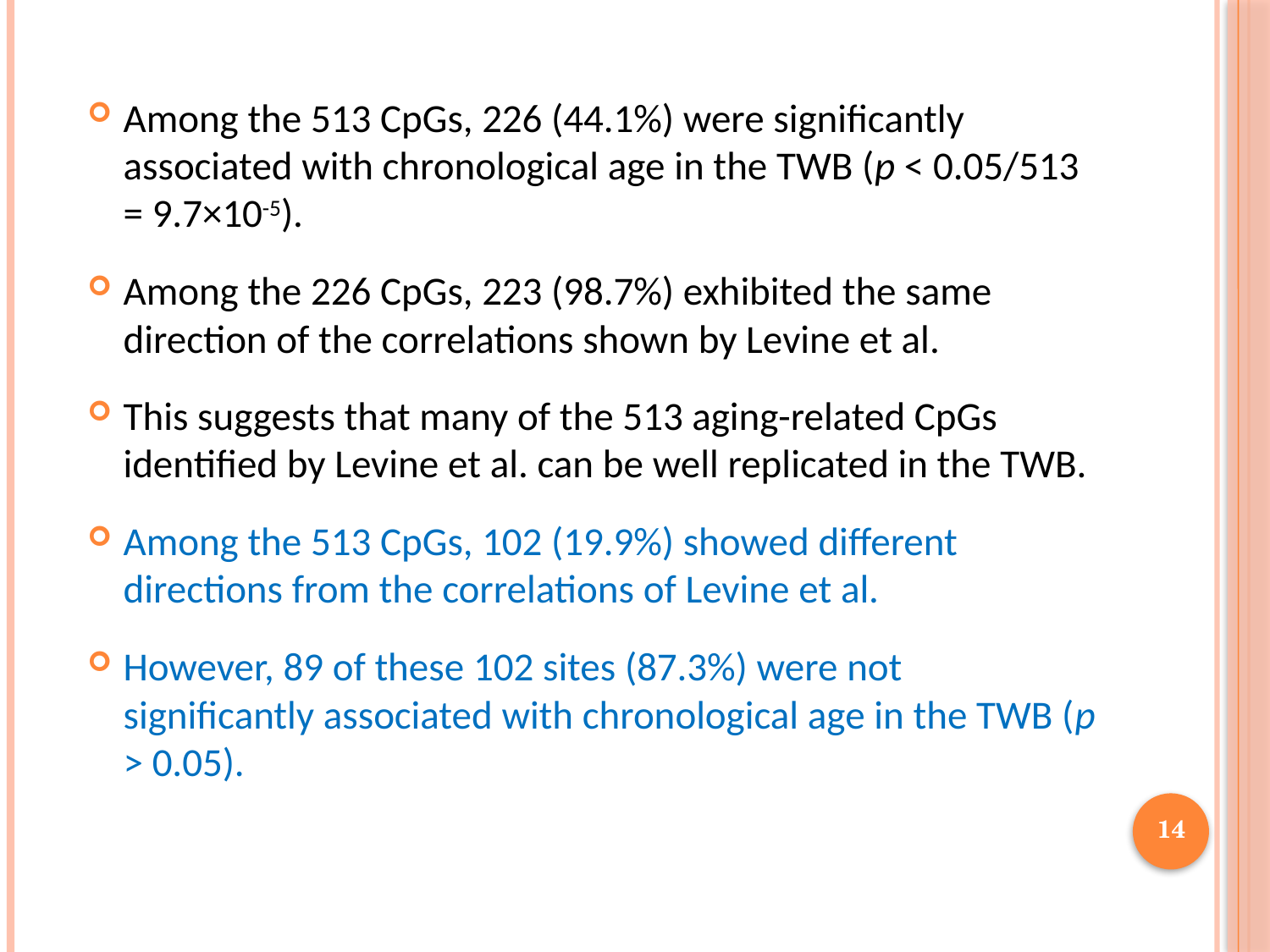

Among the 513 CpGs, 226 (44.1%) were significantly associated with chronological age in the TWB (p < 0.05/513 = 9.7×10-5).
Among the 226 CpGs, 223 (98.7%) exhibited the same direction of the correlations shown by Levine et al.
This suggests that many of the 513 aging-related CpGs identified by Levine et al. can be well replicated in the TWB.
Among the 513 CpGs, 102 (19.9%) showed different directions from the correlations of Levine et al.
However, 89 of these 102 sites (87.3%) were not significantly associated with chronological age in the TWB (p > 0.05).
14